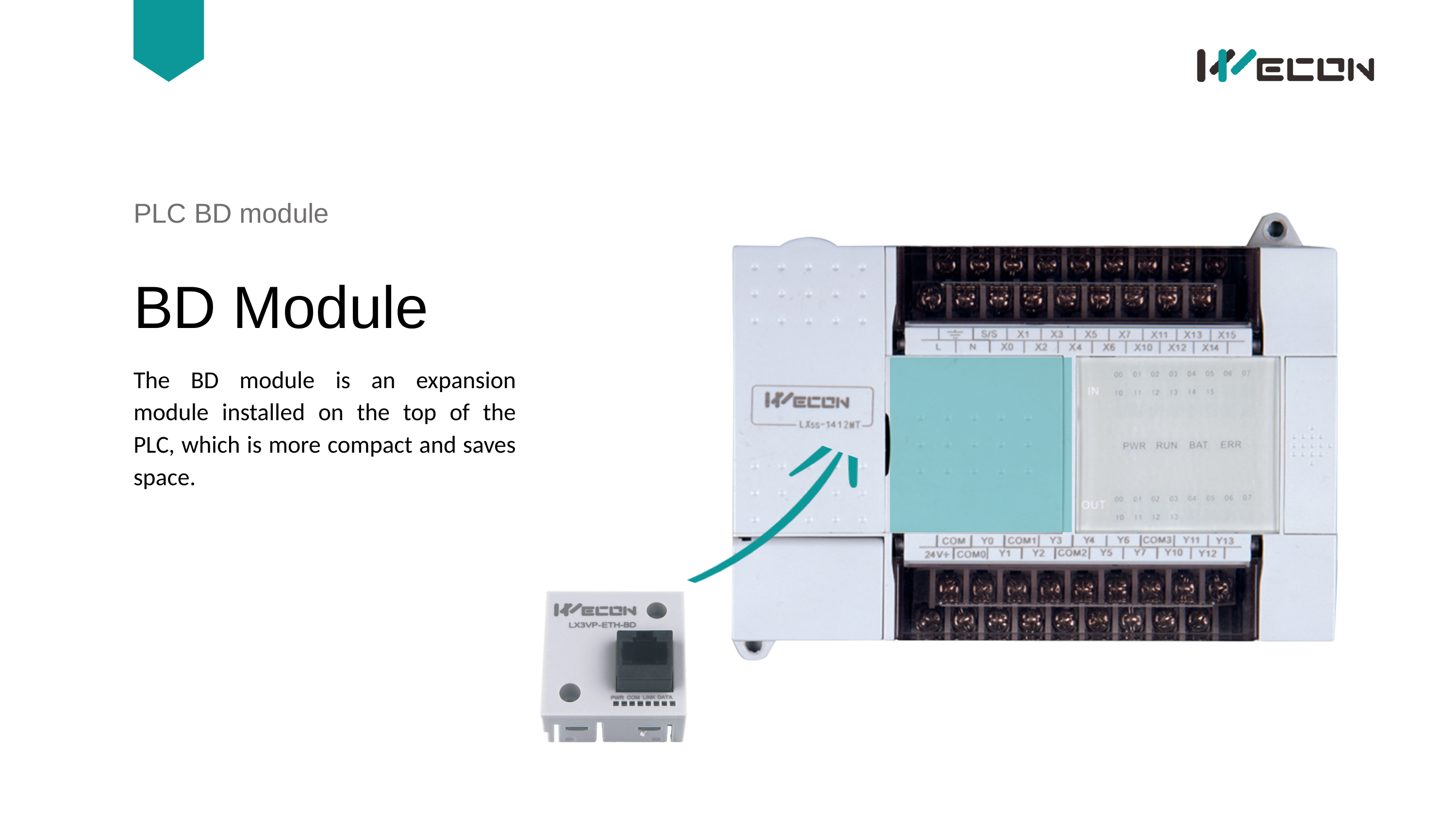

PLC BD module

BD Module

The BD module is an expansion module installed on the top of the PLC, which is more compact and saves space.